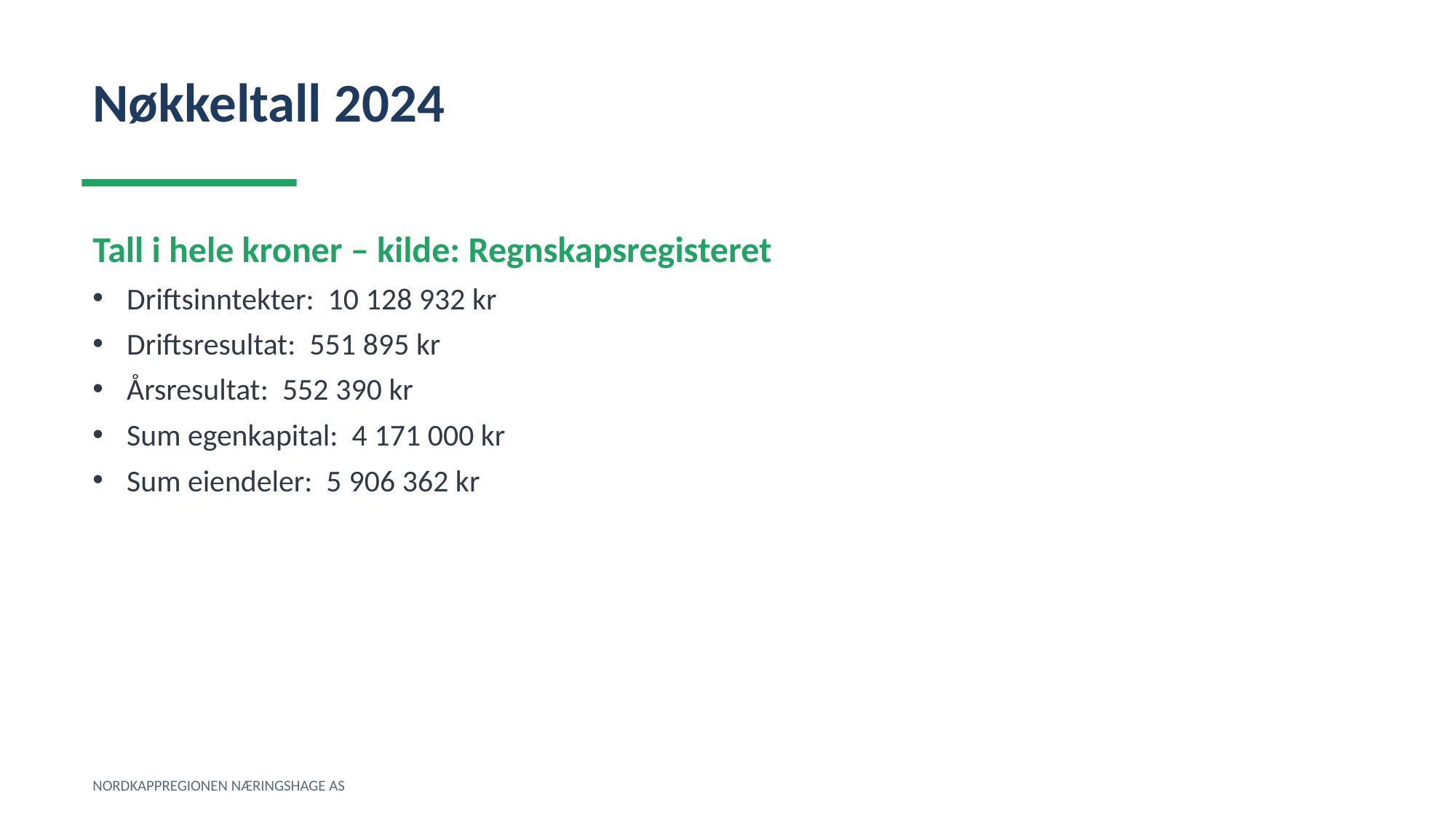

Nøkkeltall 2024

Tall i hele kroner – kilde: Regnskapsregisteret
Driftsinntekter:  10 128 932 kr
Driftsresultat:  551 895 kr
Årsresultat:  552 390 kr
Sum egenkapital:  4 171 000 kr
Sum eiendeler:  5 906 362 kr
NORDKAPPREGIONEN NÆRINGSHAGE AS